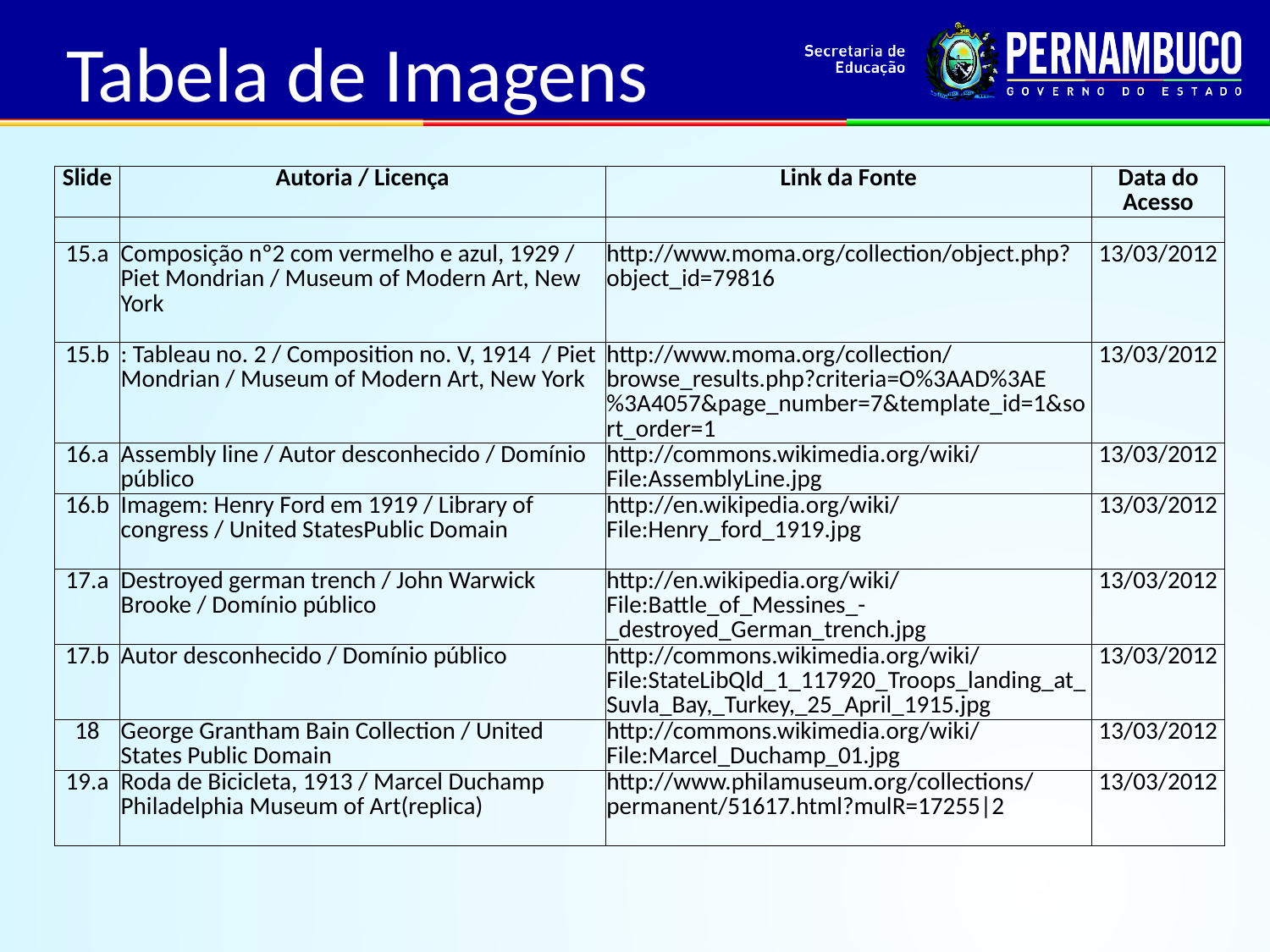

Tabela de Imagens
| Slide | Autoria / Licença | Link da Fonte | Data do Acesso |
| --- | --- | --- | --- |
|  |  |  |  |
| 15.a | Composição nº2 com vermelho e azul, 1929 / Piet Mondrian / Museum of Modern Art, New York | http://www.moma.org/collection/object.php?object\_id=79816 | 13/03/2012 |
| 15.b | : Tableau no. 2 / Composition no. V, 1914 / Piet Mondrian / Museum of Modern Art, New York | http://www.moma.org/collection/browse\_results.php?criteria=O%3AAD%3AE%3A4057&page\_number=7&template\_id=1&sort\_order=1 | 13/03/2012 |
| 16.a | Assembly line / Autor desconhecido / Domínio público | http://commons.wikimedia.org/wiki/File:AssemblyLine.jpg | 13/03/2012 |
| 16.b | Imagem: Henry Ford em 1919 / Library of congress / United StatesPublic Domain | http://en.wikipedia.org/wiki/File:Henry\_ford\_1919.jpg | 13/03/2012 |
| 17.a | Destroyed german trench / John Warwick Brooke / Domínio público | http://en.wikipedia.org/wiki/File:Battle\_of\_Messines\_-\_destroyed\_German\_trench.jpg | 13/03/2012 |
| 17.b | Autor desconhecido / Domínio público | http://commons.wikimedia.org/wiki/File:StateLibQld\_1\_117920\_Troops\_landing\_at\_Suvla\_Bay,\_Turkey,\_25\_April\_1915.jpg | 13/03/2012 |
| 18 | George Grantham Bain Collection / United States Public Domain | http://commons.wikimedia.org/wiki/File:Marcel\_Duchamp\_01.jpg | 13/03/2012 |
| 19.a | Roda de Bicicleta, 1913 / Marcel Duchamp Philadelphia Museum of Art(replica) | http://www.philamuseum.org/collections/permanent/51617.html?mulR=17255|2 | 13/03/2012 |